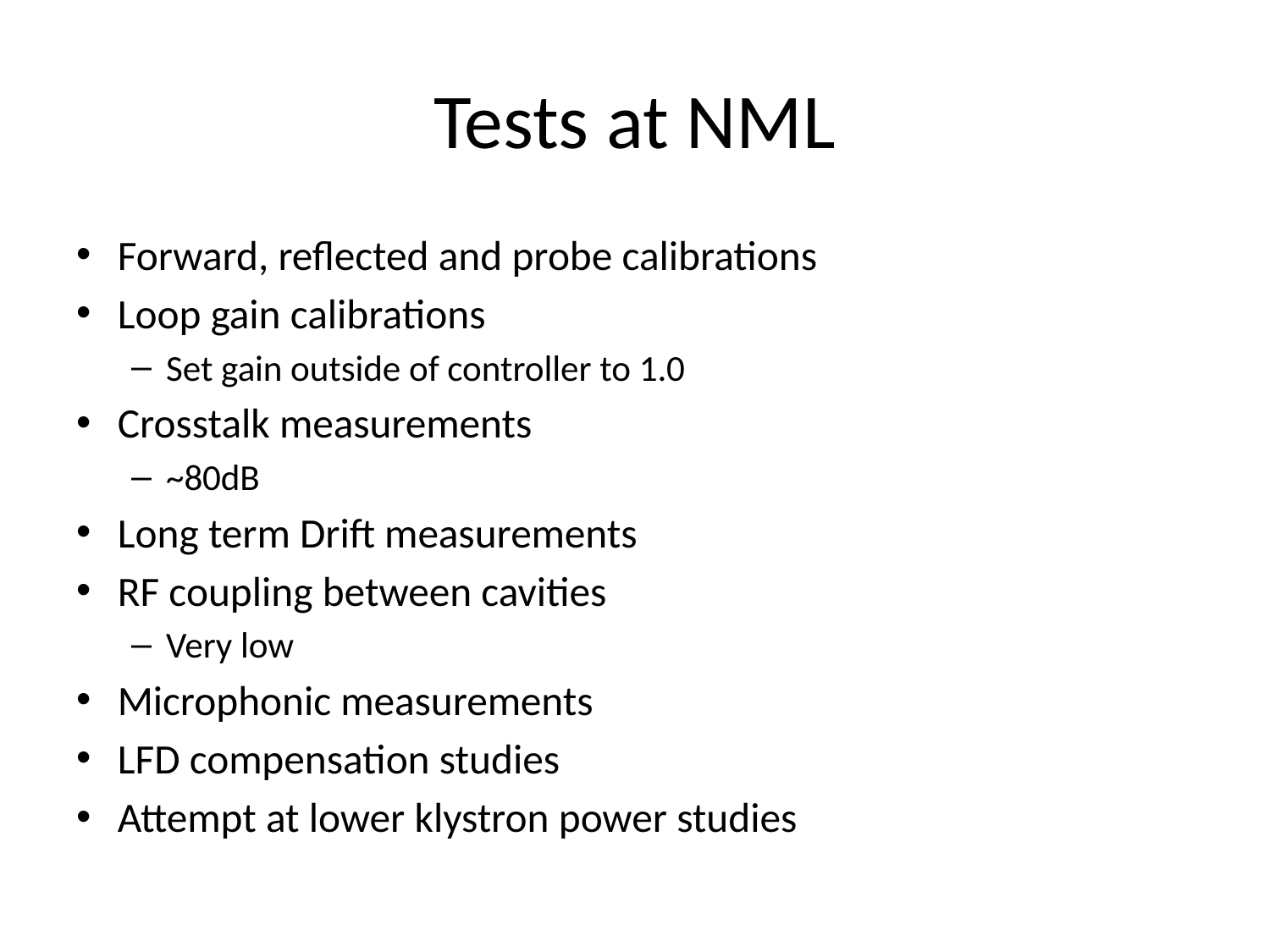

# Tests at NML
Forward, reflected and probe calibrations
Loop gain calibrations
Set gain outside of controller to 1.0
Crosstalk measurements
~80dB
Long term Drift measurements
RF coupling between cavities
Very low
Microphonic measurements
LFD compensation studies
Attempt at lower klystron power studies